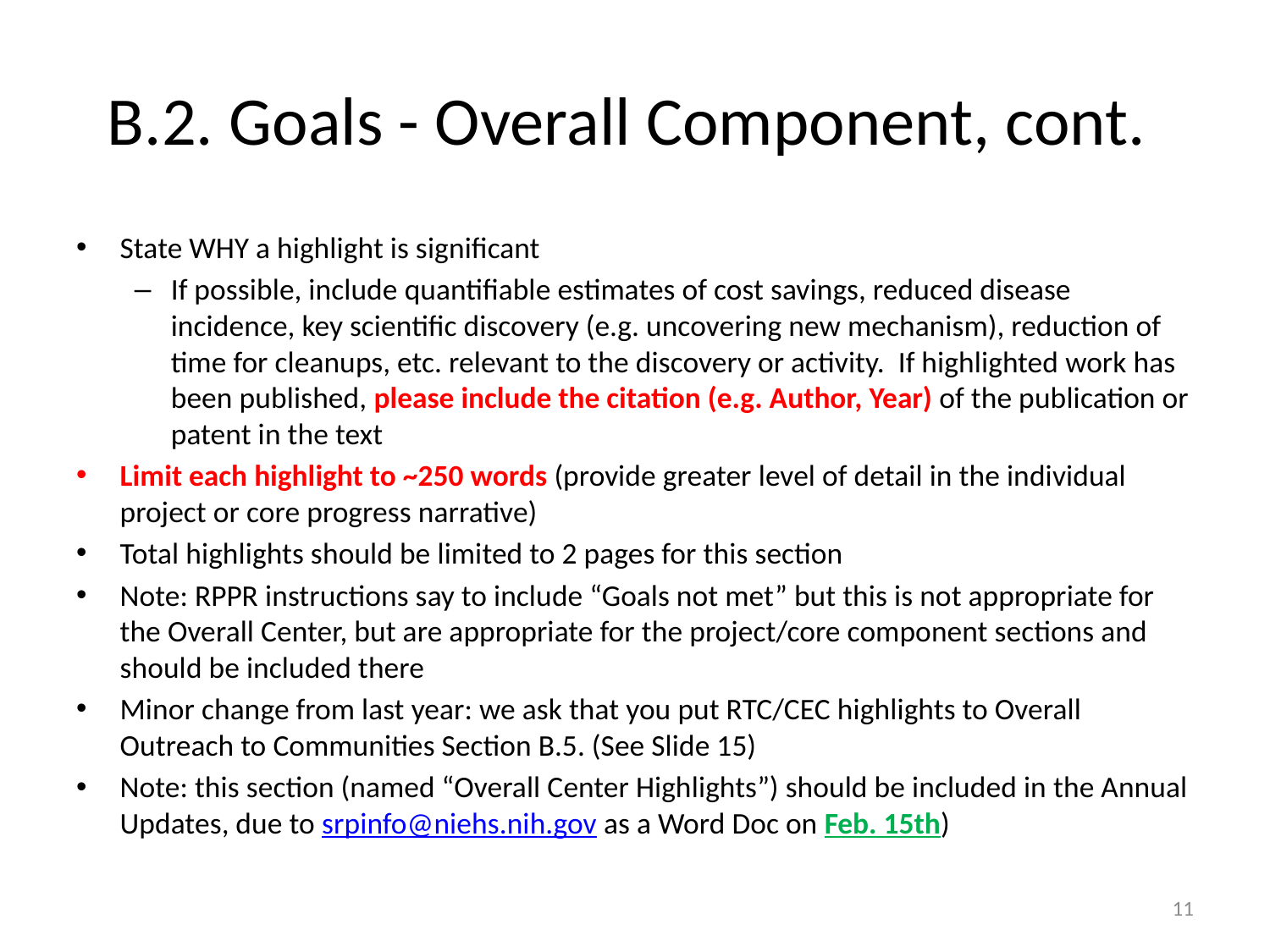

# B.2. Goals - Overall Component, cont.
State WHY a highlight is significant
If possible, include quantifiable estimates of cost savings, reduced disease incidence, key scientific discovery (e.g. uncovering new mechanism), reduction of time for cleanups, etc. relevant to the discovery or activity.  If highlighted work has been published, please include the citation (e.g. Author, Year) of the publication or patent in the text
Limit each highlight to ~250 words (provide greater level of detail in the individual project or core progress narrative)
Total highlights should be limited to 2 pages for this section
Note: RPPR instructions say to include “Goals not met” but this is not appropriate for the Overall Center, but are appropriate for the project/core component sections and should be included there
Minor change from last year: we ask that you put RTC/CEC highlights to Overall Outreach to Communities Section B.5. (See Slide 15)
Note: this section (named “Overall Center Highlights”) should be included in the Annual Updates, due to srpinfo@niehs.nih.gov as a Word Doc on Feb. 15th)

11